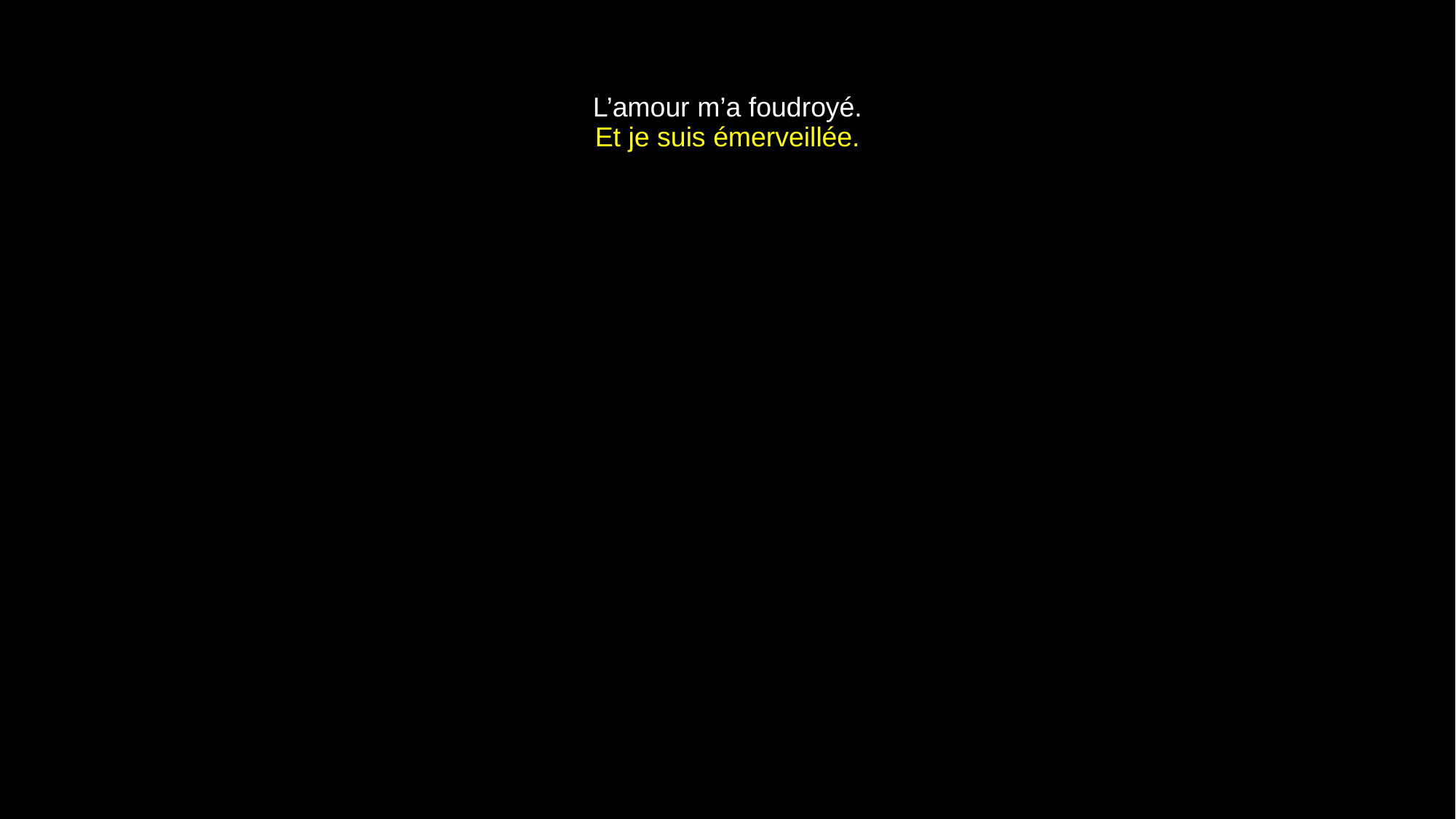

# L’amour m’a foudroyé. Et je suis émerveillée.